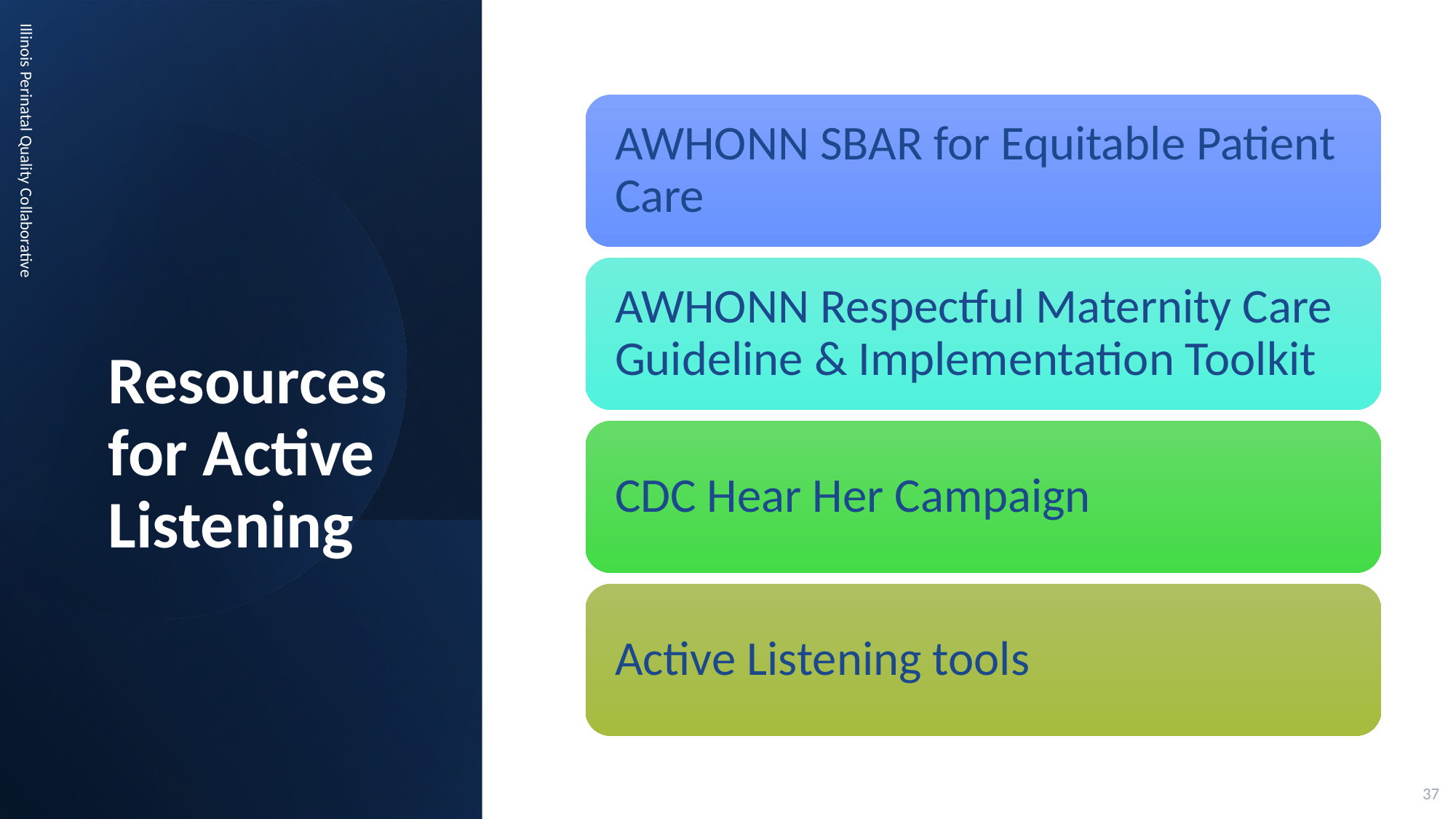

AWHONN SBAR for Equitable Patient Care
AWHONN Respectful Maternity Care Guideline & Implementation Toolkit
CDC Hear Her Campaign
Active Listening tools

# Resources for Active Listening

Illinois Perinatal Quality Collaborative

37